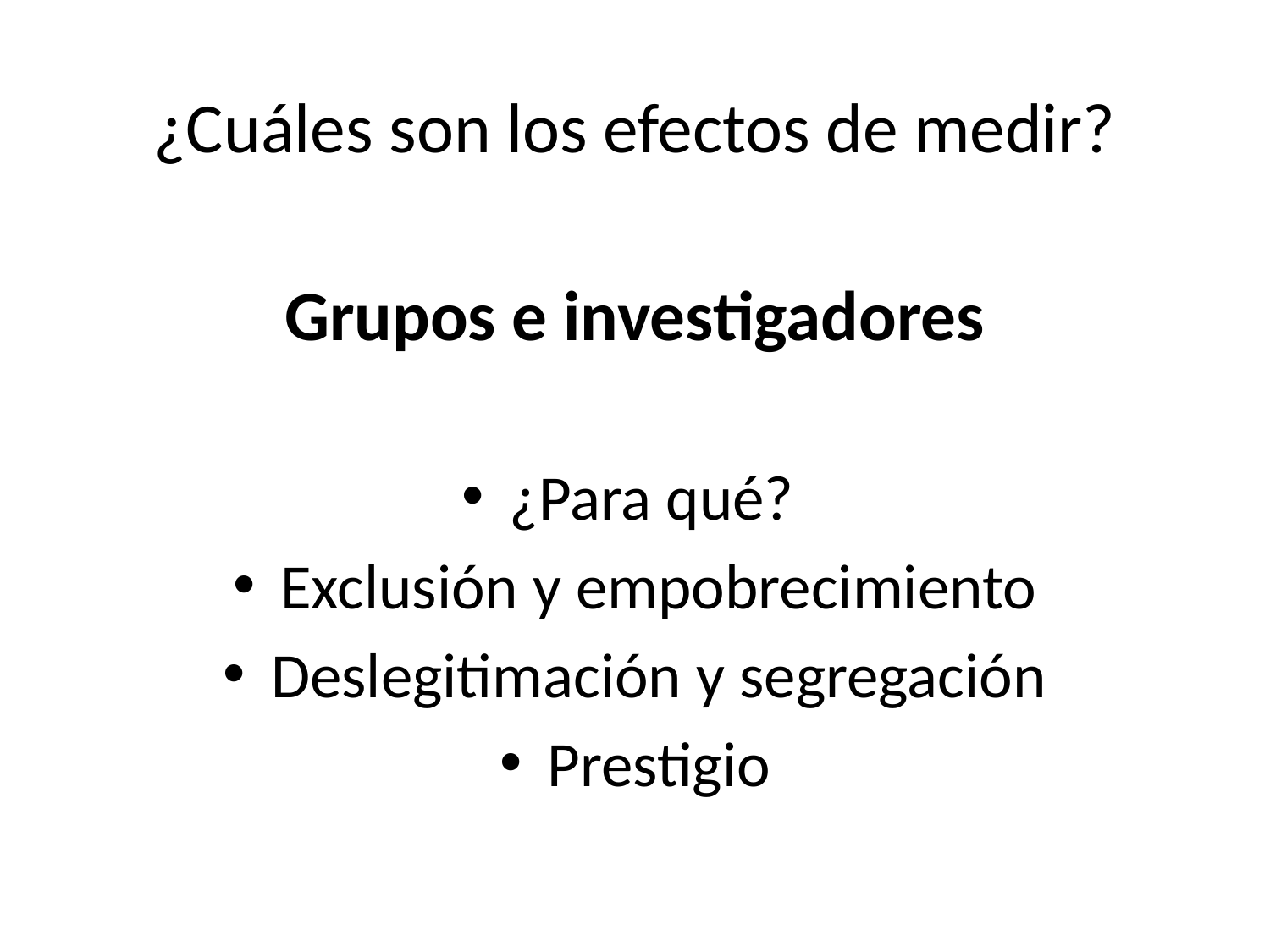

¿Cuáles son los efectos de medir?

Grupos e investigadores

¿Para qué?
Exclusión y empobrecimiento
Deslegitimación y segregación
Prestigio